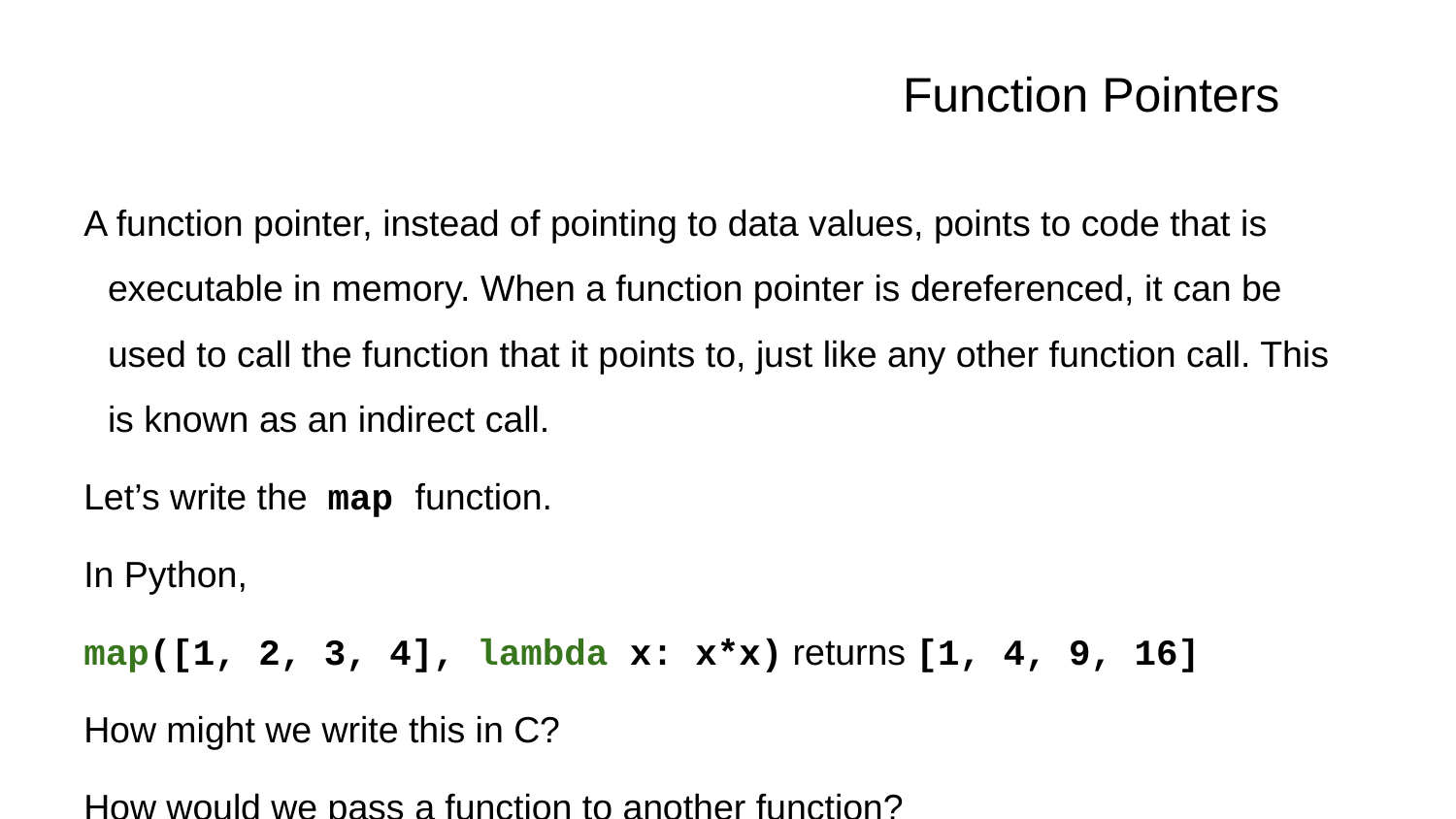

Function Pointers

A function pointer, instead of pointing to data values, points to code that is executable in memory. When a function pointer is dereferenced, it can be used to call the function that it points to, just like any other function call. This is known as an indirect call.
Let’s write the  map function.
In Python,
map([1, 2, 3, 4], lambda x: x*x) returns [1, 4, 9, 16]
How might we write this in C?
How would we pass a function to another function?